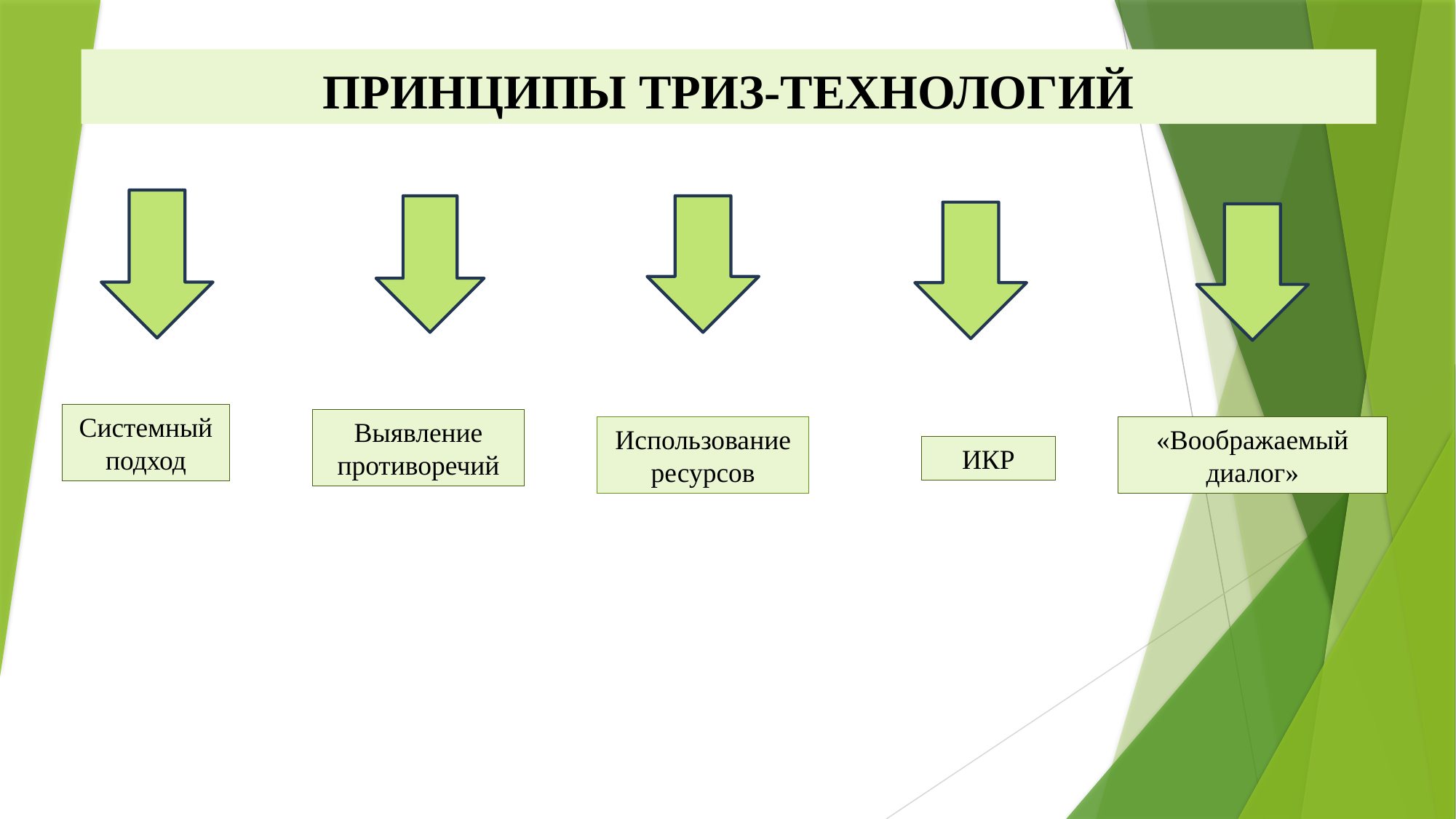

# ПРИНЦИПЫ ТРИЗ-ТЕХНОЛОГИЙ

Системный подход
Выявление противоречий
«Воображаемый диалог»
Использование ресурсов
ИКР